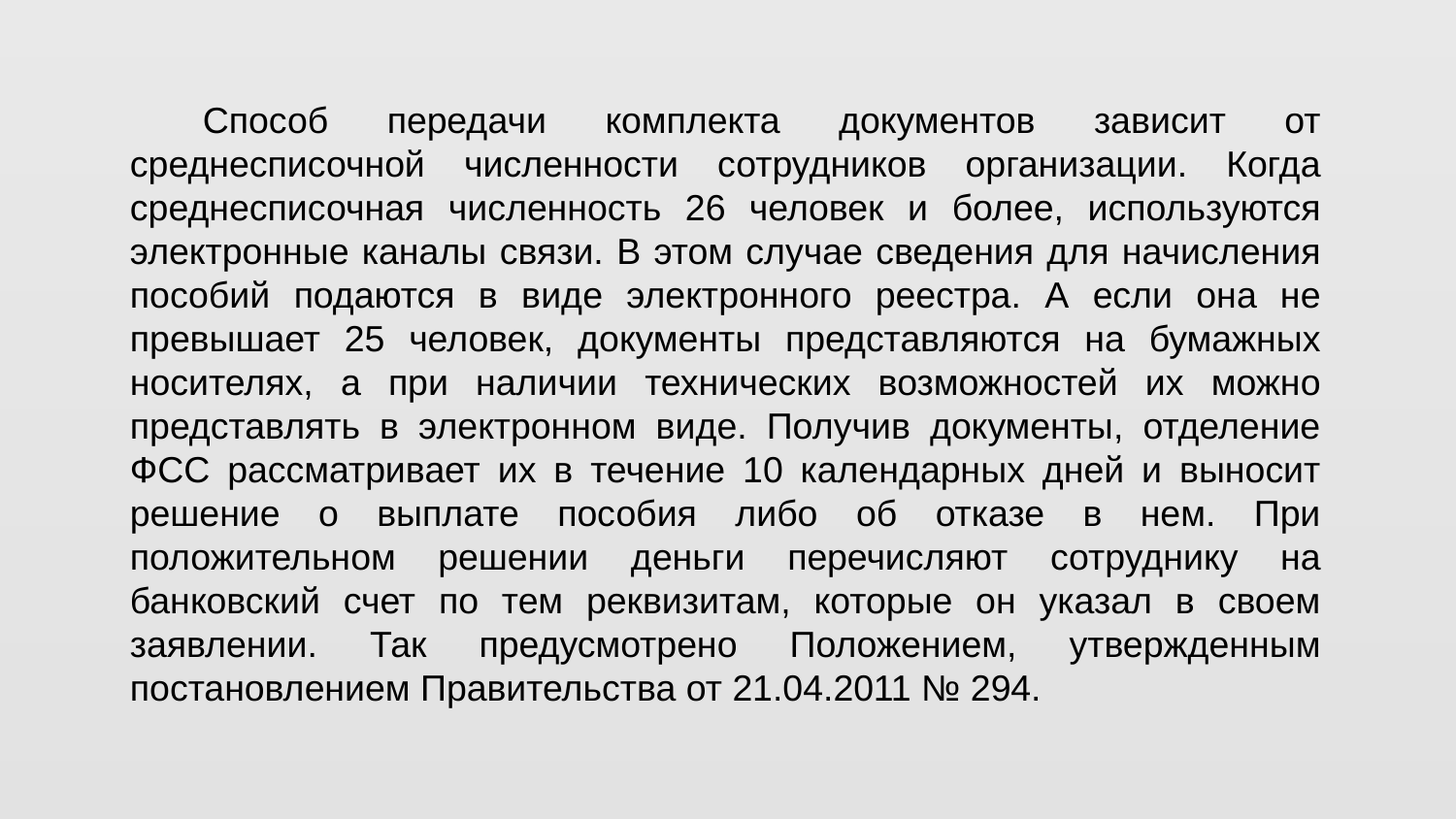

Способ передачи комплекта документов зависит от среднесписочной численности сотрудников организации. Когда среднесписочная численность 26 человек и более, используются электронные каналы связи. В этом случае сведения для начисления пособий подаются в виде электронного реестра. А если она не превышает 25 человек, документы представляются на бумажных носителях, а при наличии технических возможностей их можно представлять в электронном виде. Получив документы, отделение ФСС рассматривает их в течение 10 календарных дней и выносит решение о выплате пособия либо об отказе в нем. При положительном решении деньги перечисляют сотруднику на банковский счет по тем реквизитам, которые он указал в своем заявлении. Так предусмотрено Положением, утвержденным постановлением Правительства от 21.04.2011 № 294.